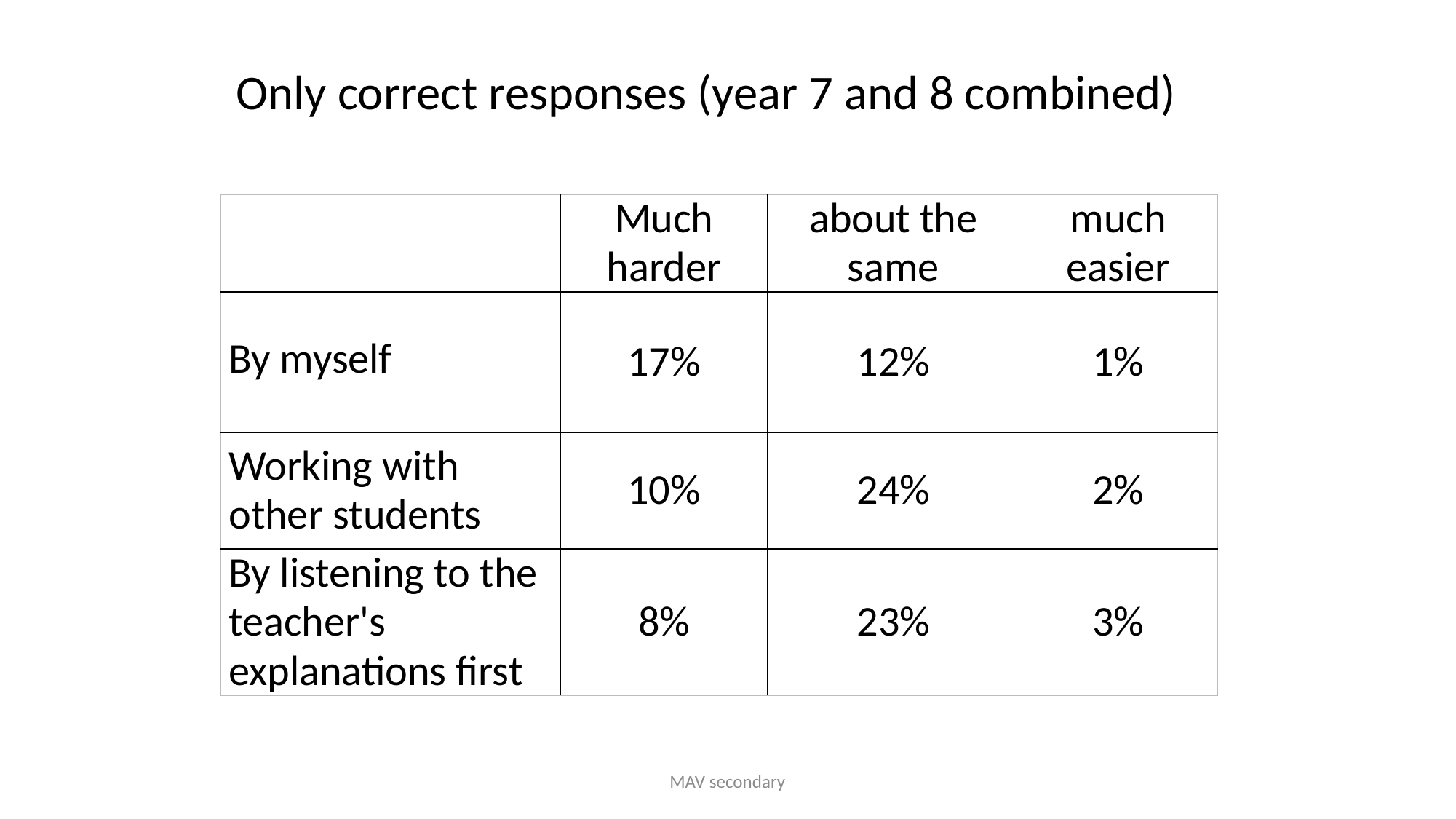

Only correct responses (year 7 and 8 combined)
|  | Much harder | about the same | much easier |
| --- | --- | --- | --- |
| By myself | 17% | 12% | 1% |
| Working with other students | 10% | 24% | 2% |
| By listening to the teacher's explanations first | 8% | 23% | 3% |
MAV secondary